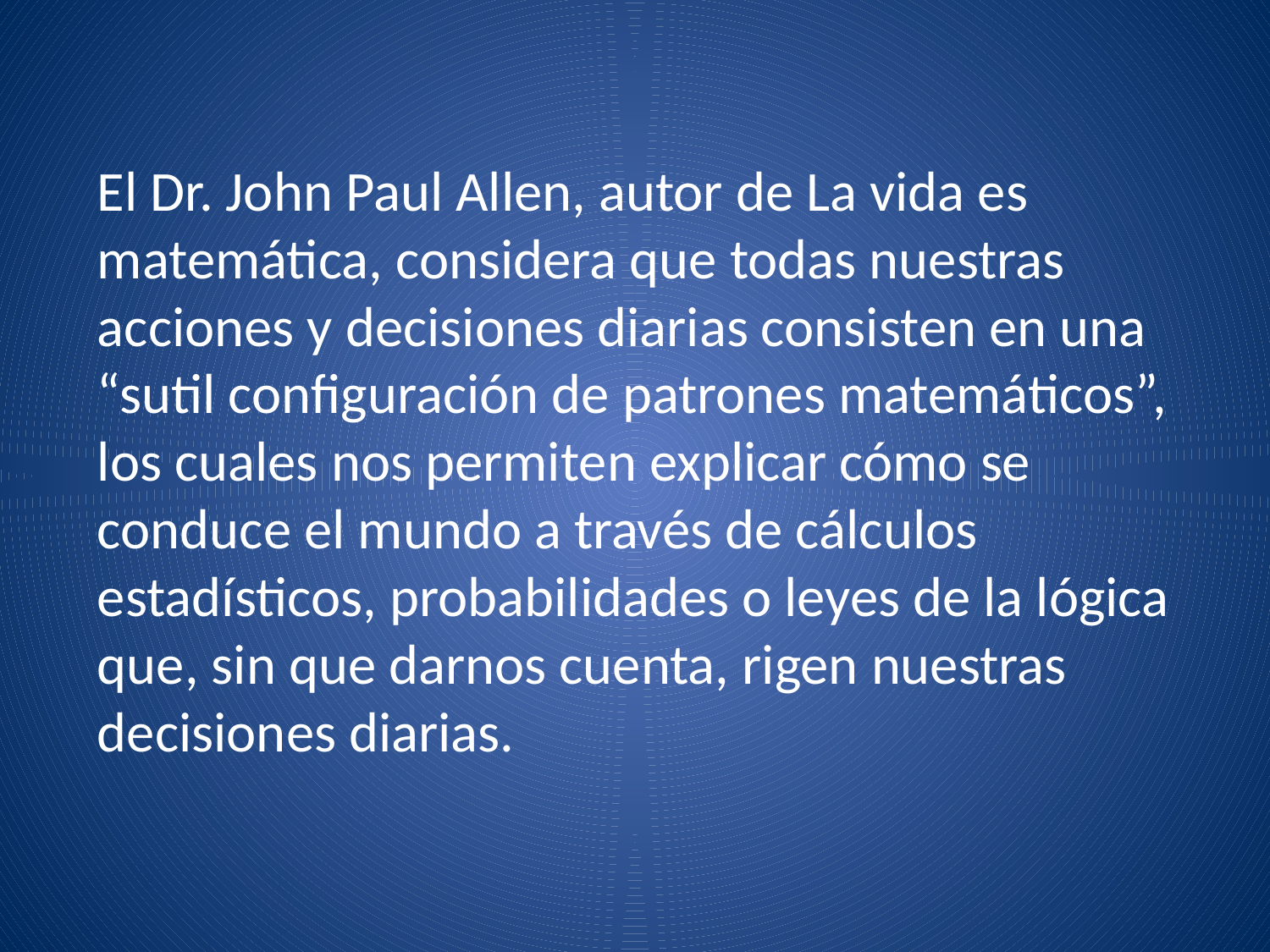

El Dr. John Paul Allen, autor de La vida es matemática, considera que todas nuestras acciones y decisiones diarias consisten en una “sutil configuración de patrones matemáticos”, los cuales nos permiten explicar cómo se conduce el mundo a través de cálculos estadísticos, probabilidades o leyes de la lógica que, sin que darnos cuenta, rigen nuestras decisiones diarias.